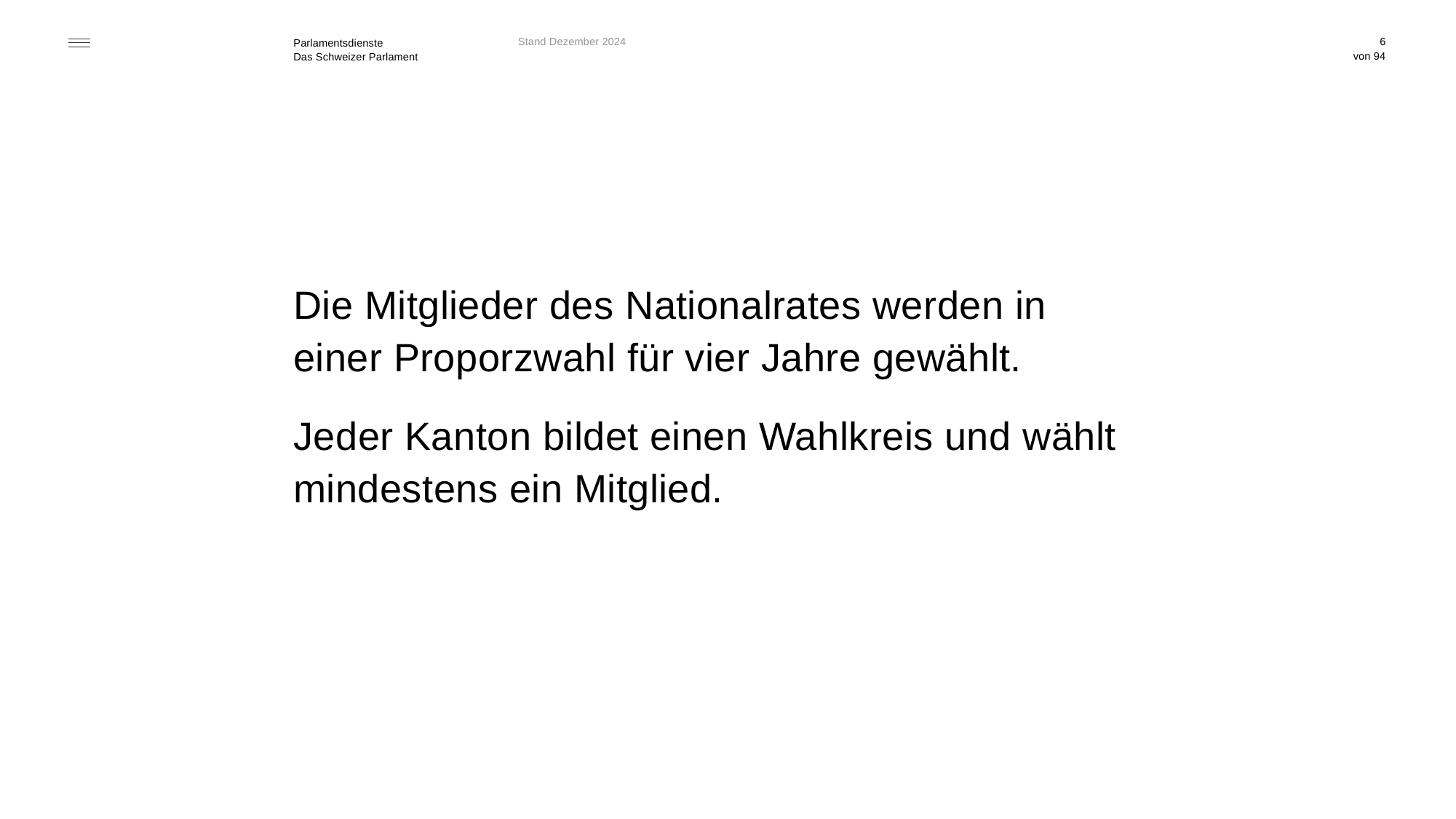

Stand Dezember 2024
6
# Nationalrat
Die Mitglieder des Nationalrates werden in
einer Proporzwahl für vier Jahre gewählt.
Jeder Kanton bildet einen Wahlkreis und wählt
mindestens ein Mitglied.